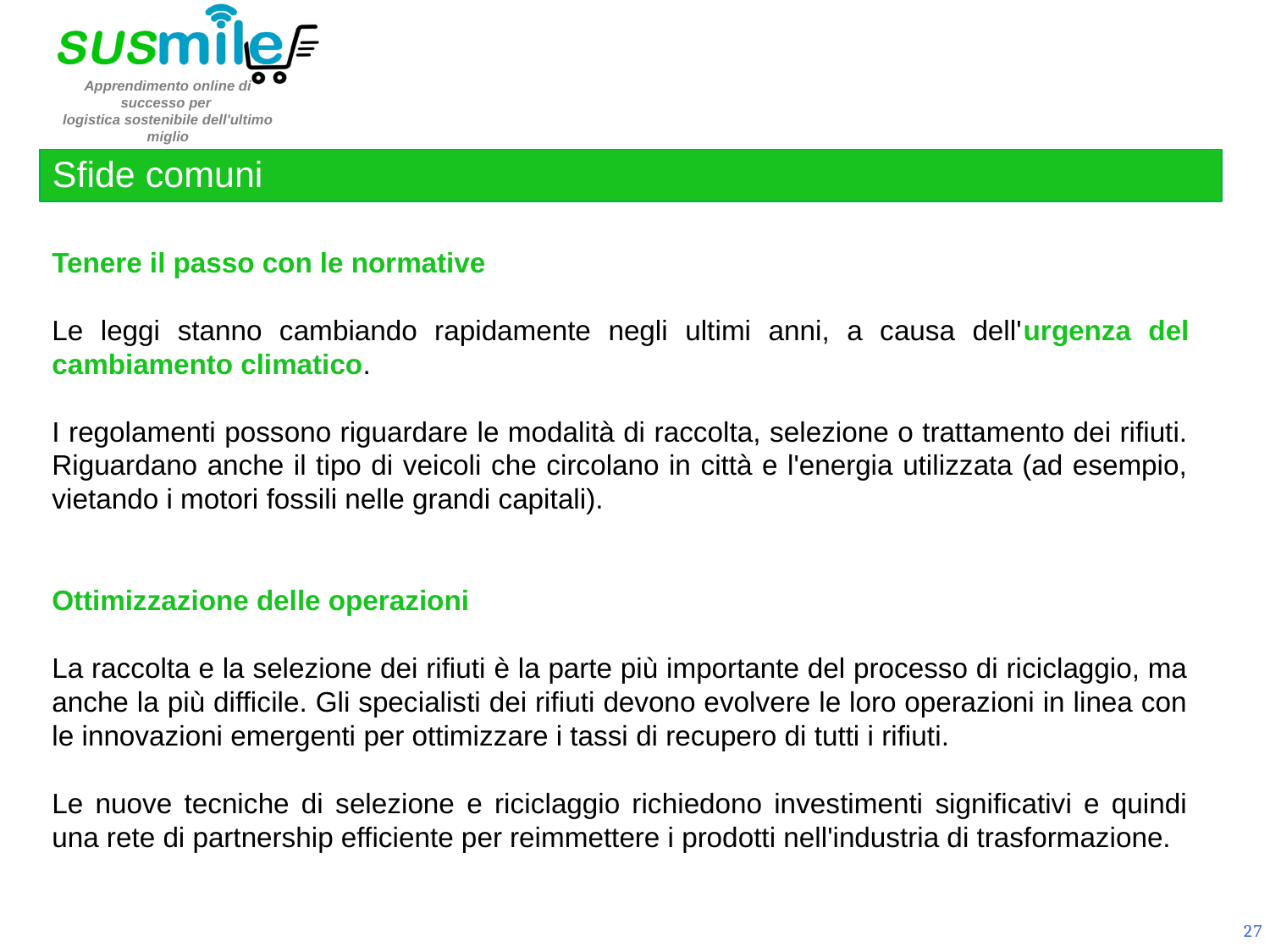

Sfide comuni
Tenere il passo con le normative

Le leggi stanno cambiando rapidamente negli ultimi anni, a causa dell'urgenza del cambiamento climatico.

I regolamenti possono riguardare le modalità di raccolta, selezione o trattamento dei rifiuti. Riguardano anche il tipo di veicoli che circolano in città e l'energia utilizzata (ad esempio, vietando i motori fossili nelle grandi capitali).

Ottimizzazione delle operazioni

La raccolta e la selezione dei rifiuti è la parte più importante del processo di riciclaggio, ma anche la più difficile. Gli specialisti dei rifiuti devono evolvere le loro operazioni in linea con le innovazioni emergenti per ottimizzare i tassi di recupero di tutti i rifiuti.

Le nuove tecniche di selezione e riciclaggio richiedono investimenti significativi e quindi una rete di partnership efficiente per reimmettere i prodotti nell'industria di trasformazione.
27